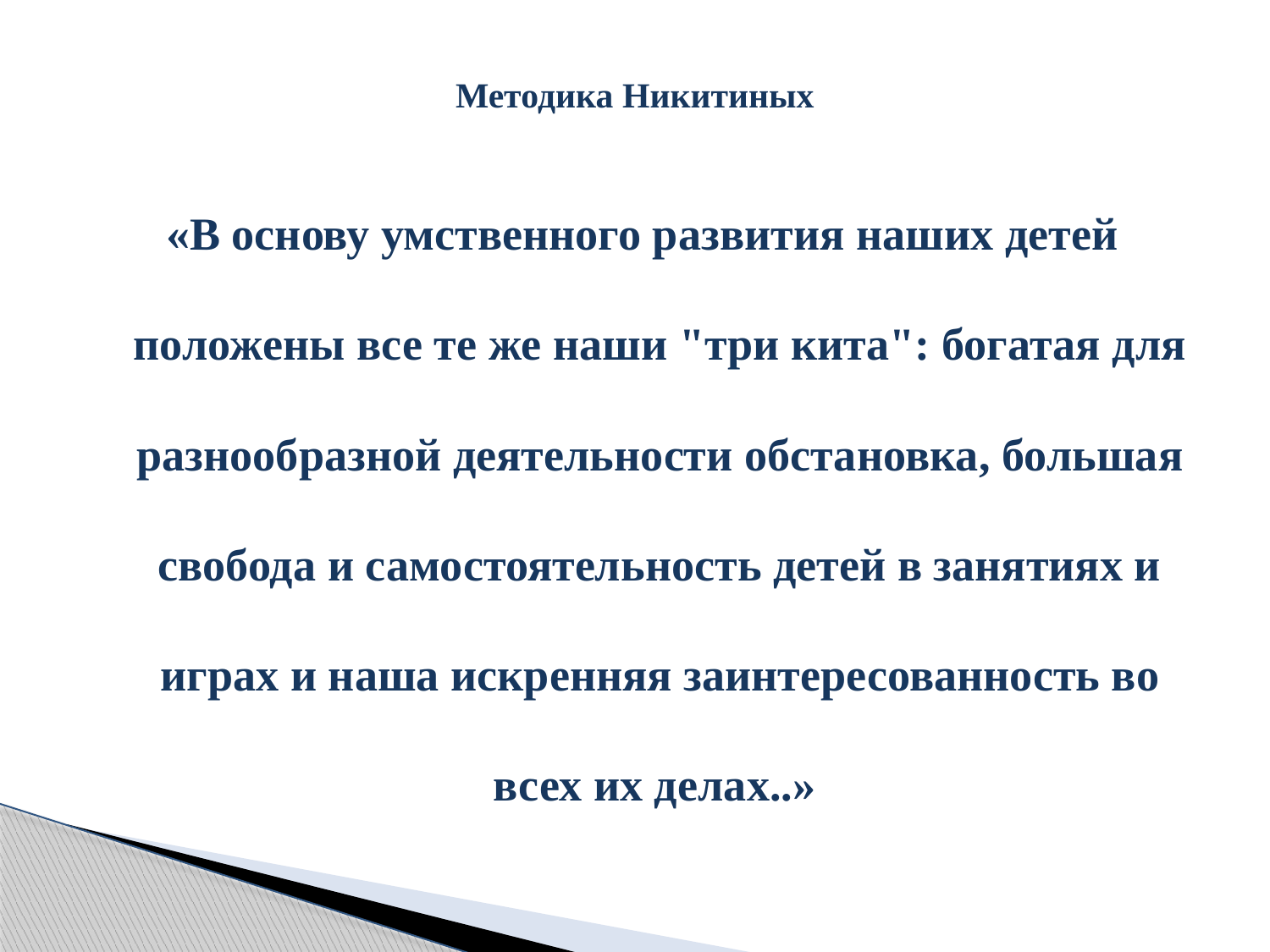

# Методика Никитиных
«В основу умственного развития наших детей положены все те же наши "три кита": богатая для разнообразной деятельности обстановка, большая свобода и самостоятельность детей в занятиях и играх и наша искренняя заинтересованность во всех их делах..»